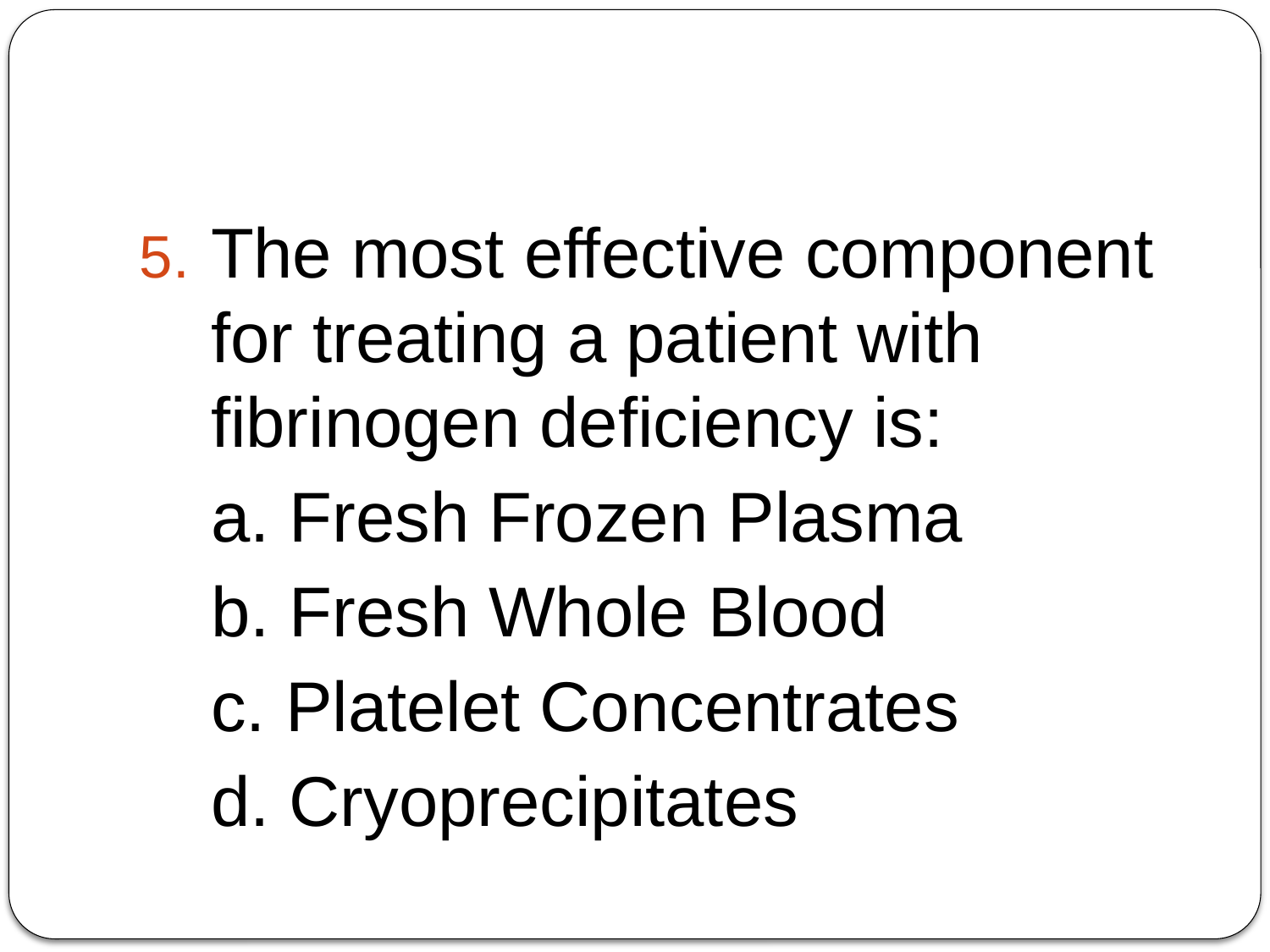

#
The most effective component for treating a patient with fibrinogen deficiency is:
	a. Fresh Frozen Plasma
	b. Fresh Whole Blood
	c. Platelet Concentrates
	d. Cryoprecipitates